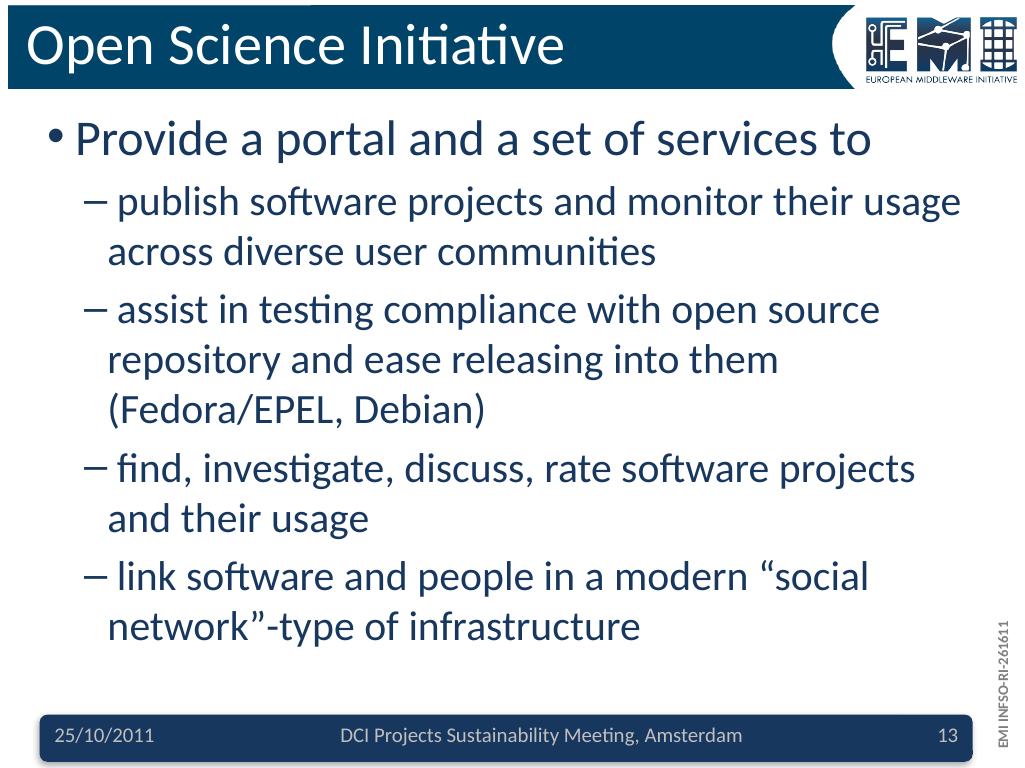

# Open Science Initiative
Provide a portal and a set of services to
 publish software projects and monitor their usage across diverse user communities
 assist in testing compliance with open source repository and ease releasing into them (Fedora/EPEL, Debian)
 find, investigate, discuss, rate software projects and their usage
 link software and people in a modern “social network”-type of infrastructure
25/10/2011
DCI Projects Sustainability Meeting, Amsterdam
13